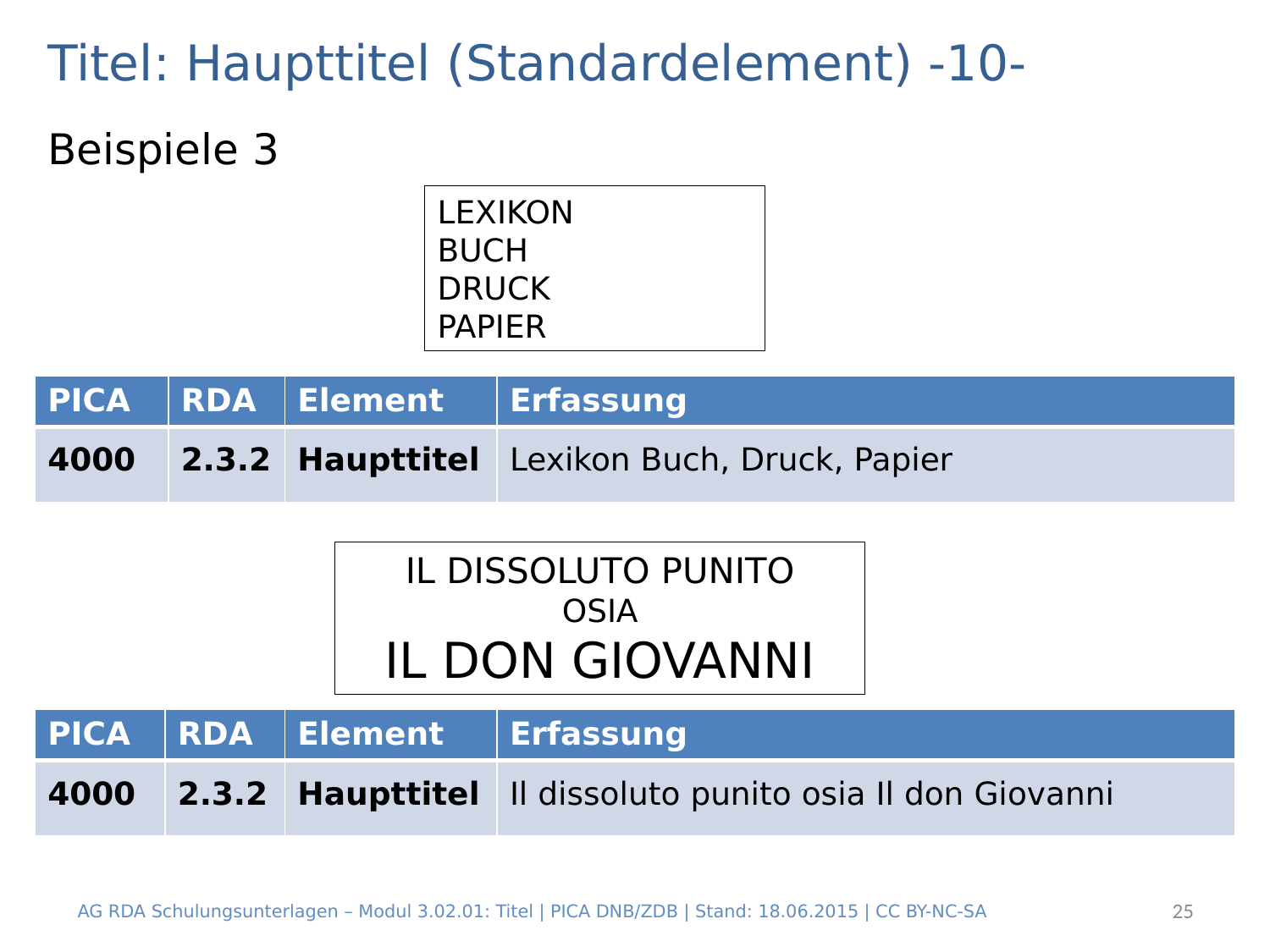

# Titel: Haupttitel (Standardelement) -10-
Beispiele 3

LEXIKON
BUCH
DRUCK
PAPIER
| PICA | RDA | Element | Erfassung |
| --- | --- | --- | --- |
| 4000 | 2.3.2 | Haupttitel | Lexikon Buch, Druck, Papier |
IL DISSOLUTO PUNITO
OSIA
IL DON GIOVANNI
| PICA | RDA | Element | Erfassung |
| --- | --- | --- | --- |
| 4000 | 2.3.2 | Haupttitel | Il dissoluto punito osia Il don Giovanni |
AG RDA Schulungsunterlagen – Modul 3.02.01: Titel | PICA DNB/ZDB | Stand: 18.06.2015 | CC BY-NC-SA
25